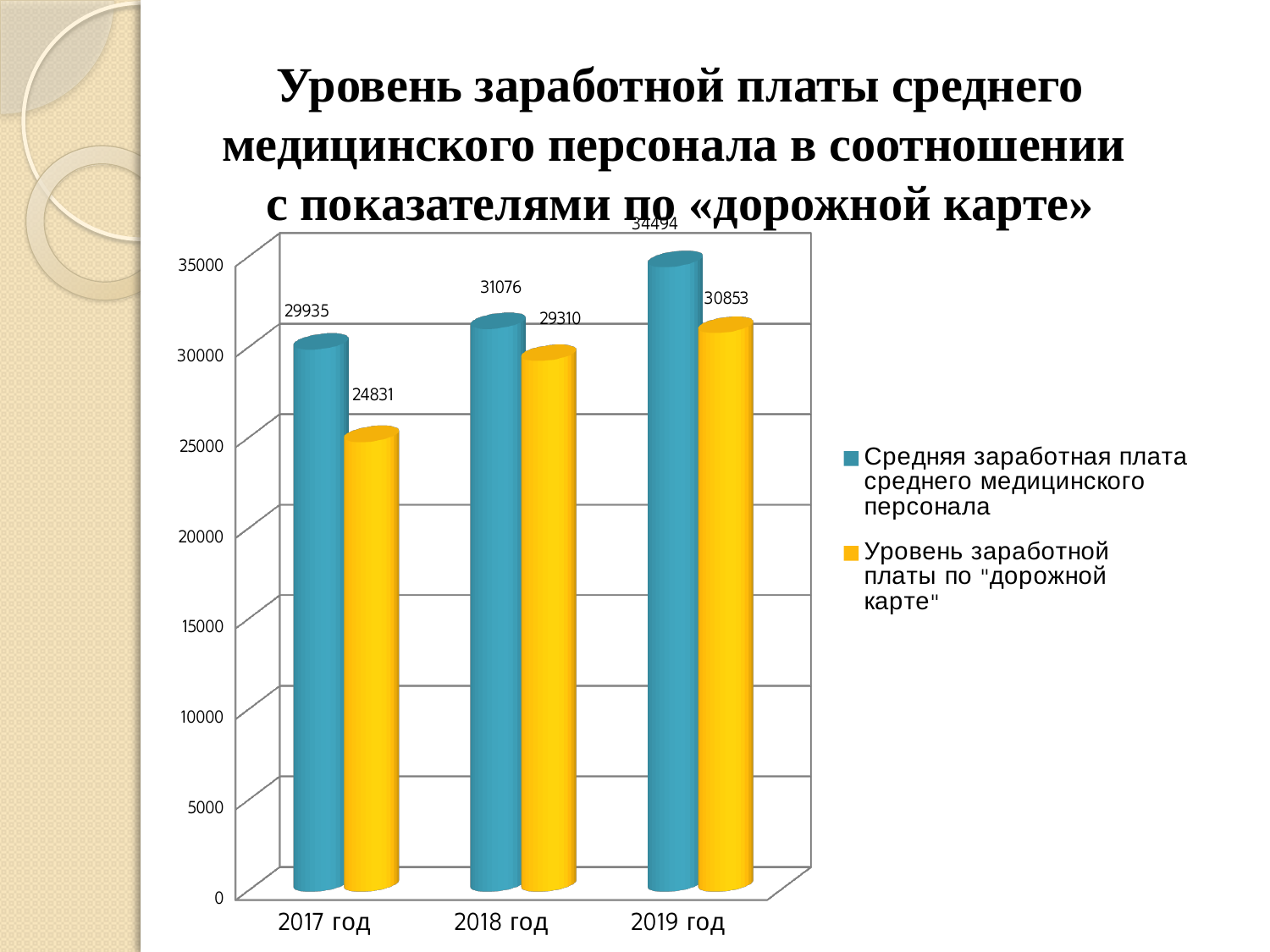

Уровень заработной платы среднего медицинского персонала в соотношении
с показателями по «дорожной карте»

[unsupported chart]